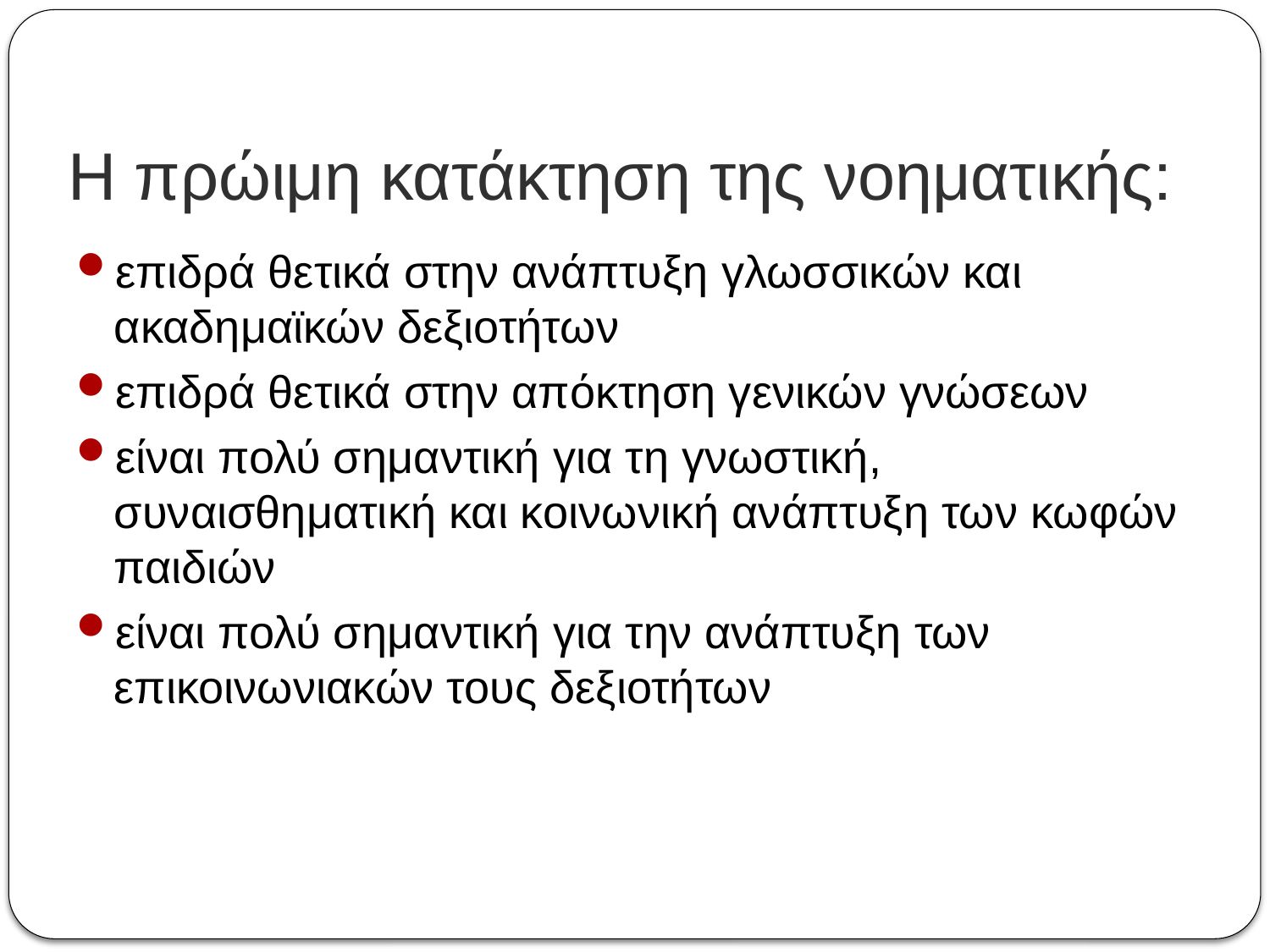

# Η πρώιμη κατάκτηση της νοηματικής:
επιδρά θετικά στην ανάπτυξη γλωσσικών και ακαδημαϊκών δεξιοτήτων
επιδρά θετικά στην απόκτηση γενικών γνώσεων
είναι πολύ σημαντική για τη γνωστική, συναισθηματική και κοινωνική ανάπτυξη των κωφών παιδιών
είναι πολύ σημαντική για την ανάπτυξη των επικοινωνιακών τους δεξιοτήτων